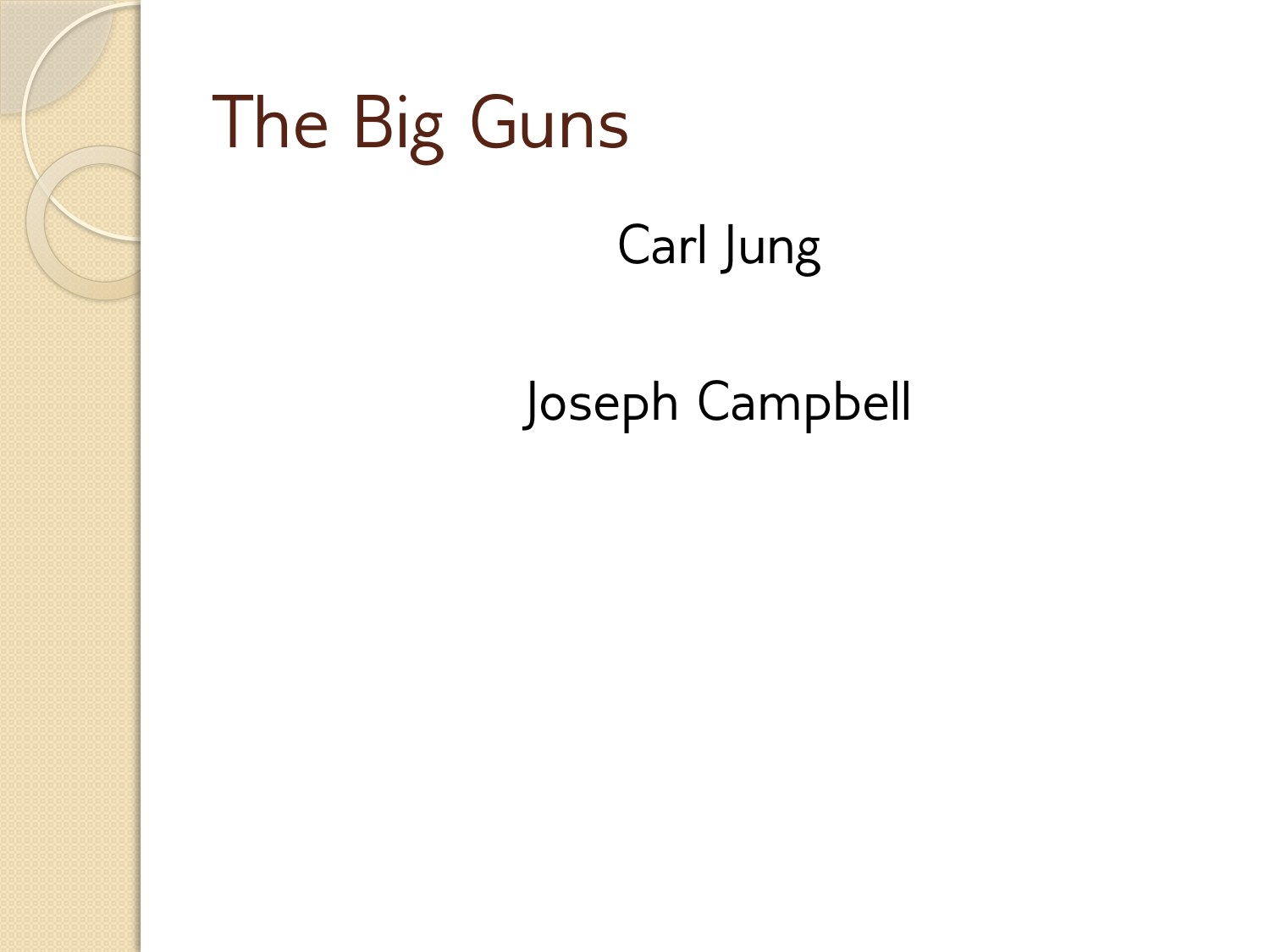

# The Big Guns
Carl Jung

Joseph Campbell